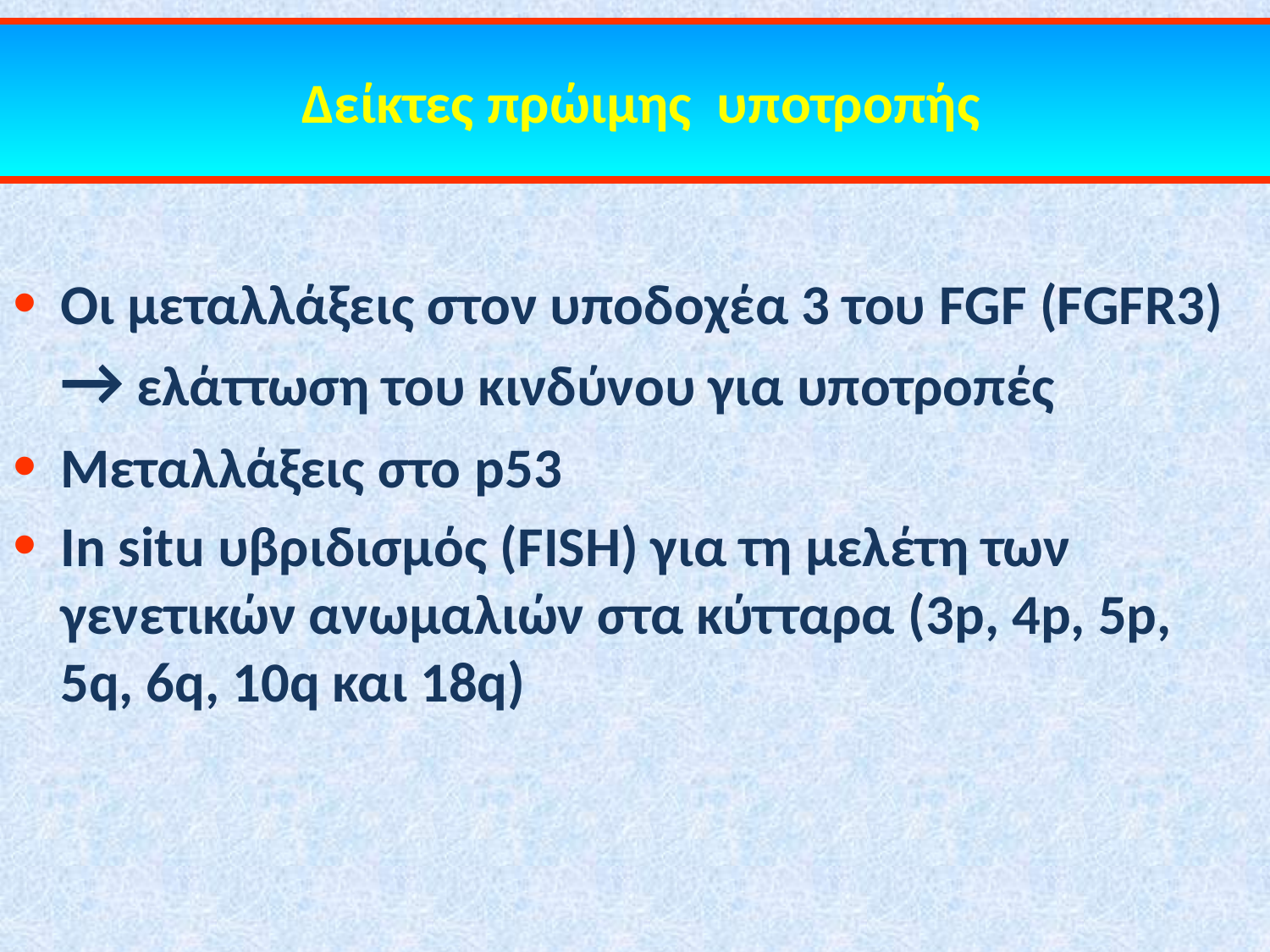

# Δείκτες πρώιμης  υποτροπής

Οι μεταλλάξεις στον υποδοχέα 3 του FGF (FGFR3) → ελάττωση του κινδύνου για υποτροπές
Μεταλλάξεις στο p53
In situ υβριδισμός (FISH) για τη μελέτη των γενετικών ανωμαλιών στα κύτταρα (3p, 4p, 5p, 5q, 6q, 10q και 18q)